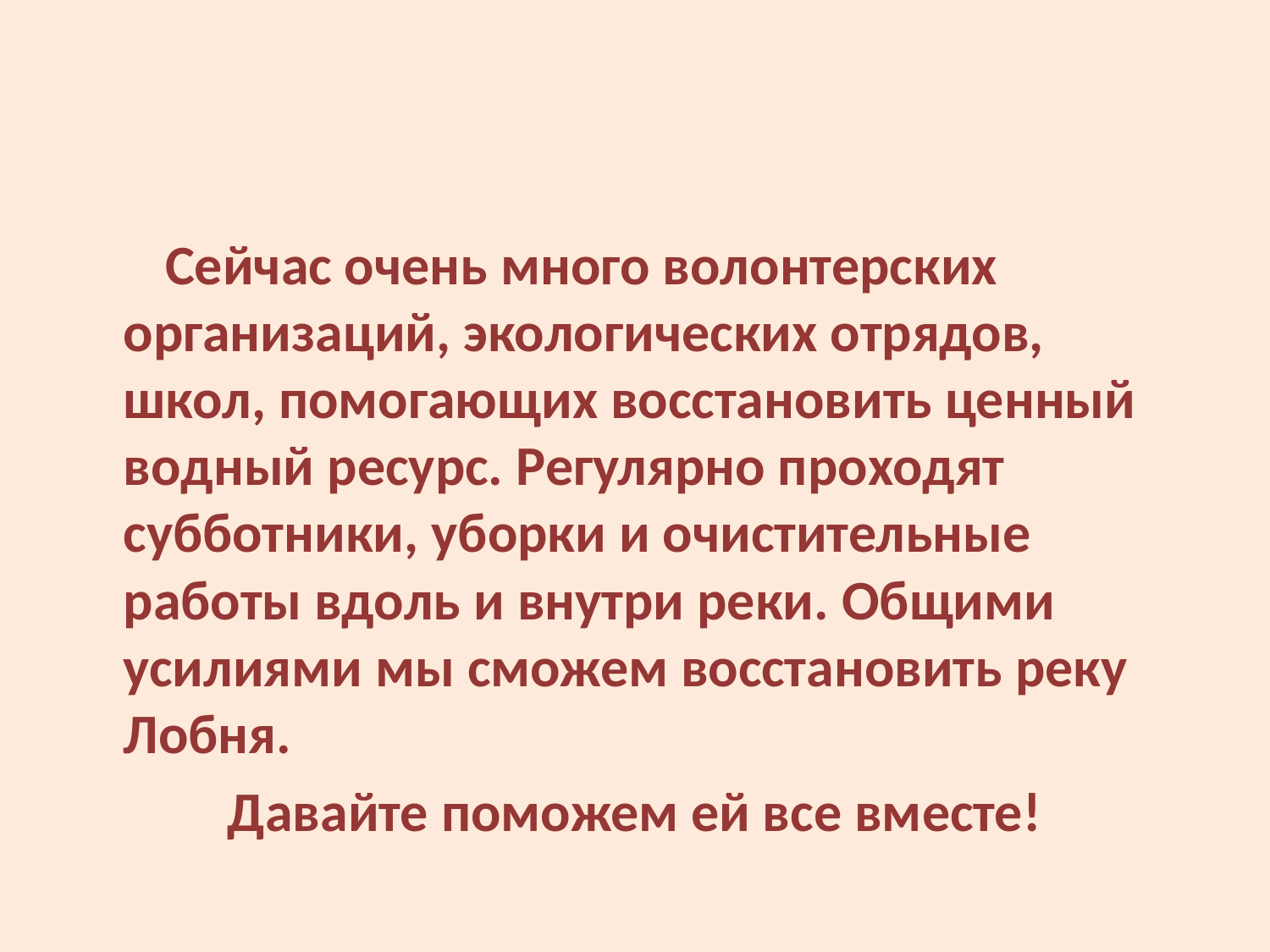

#
       Сейчас очень много волонтерских организаций, экологических отрядов, школ, помогающих восстановить ценный водный ресурс. Регулярно проходят субботники, уборки и очистительные работы вдоль и внутри реки. Общими усилиями мы сможем восстановить реку Лобня.
 Давайте поможем ей все вместе!